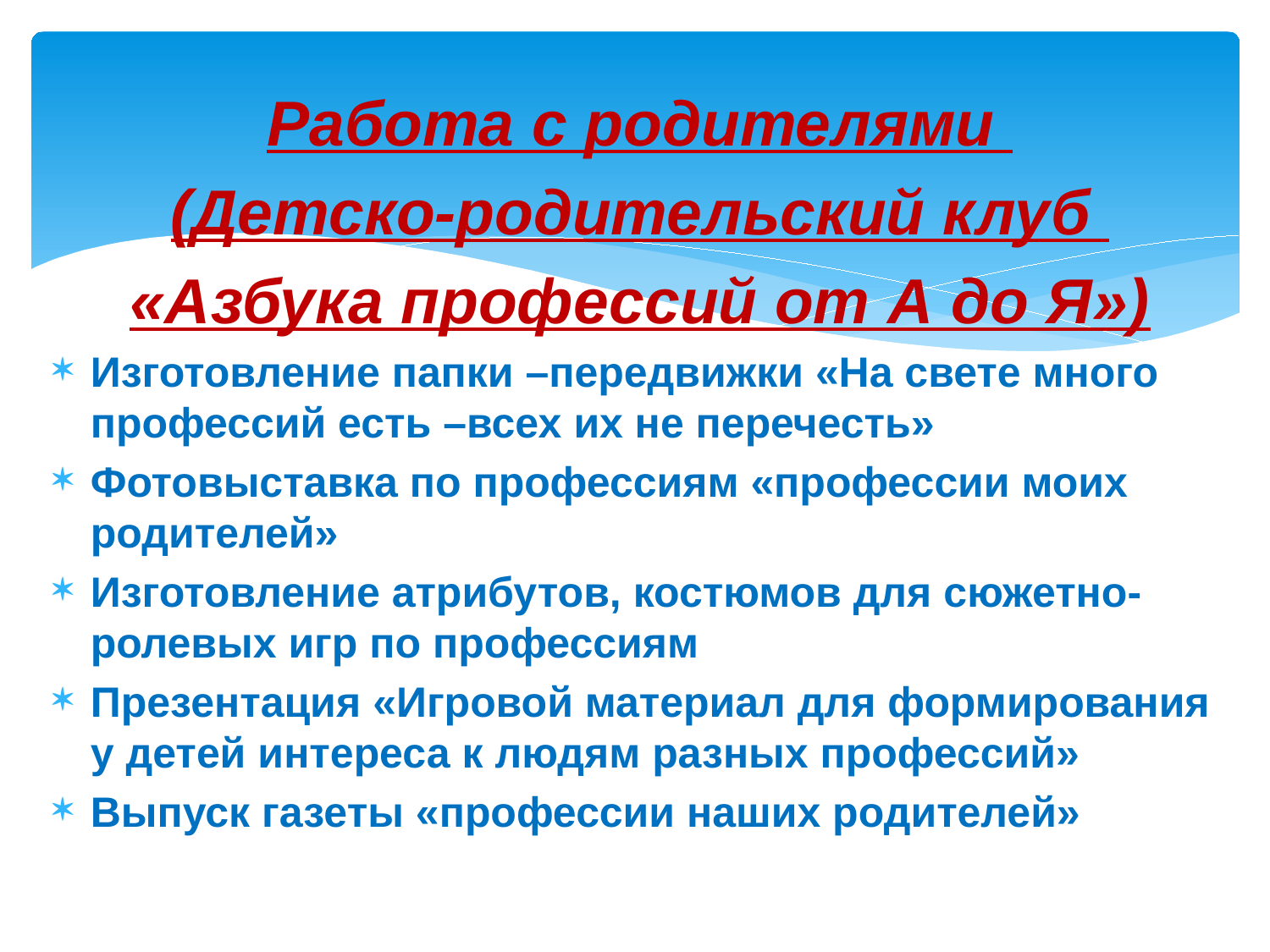

#
Работа с родителями
(Детско-родительский клуб
«Азбука профессий от А до Я»)
Изготовление папки –передвижки «На свете много профессий есть –всех их не перечесть»
Фотовыставка по профессиям «профессии моих родителей»
Изготовление атрибутов, костюмов для сюжетно-ролевых игр по профессиям
Презентация «Игровой материал для формирования у детей интереса к людям разных профессий»
Выпуск газеты «профессии наших родителей»